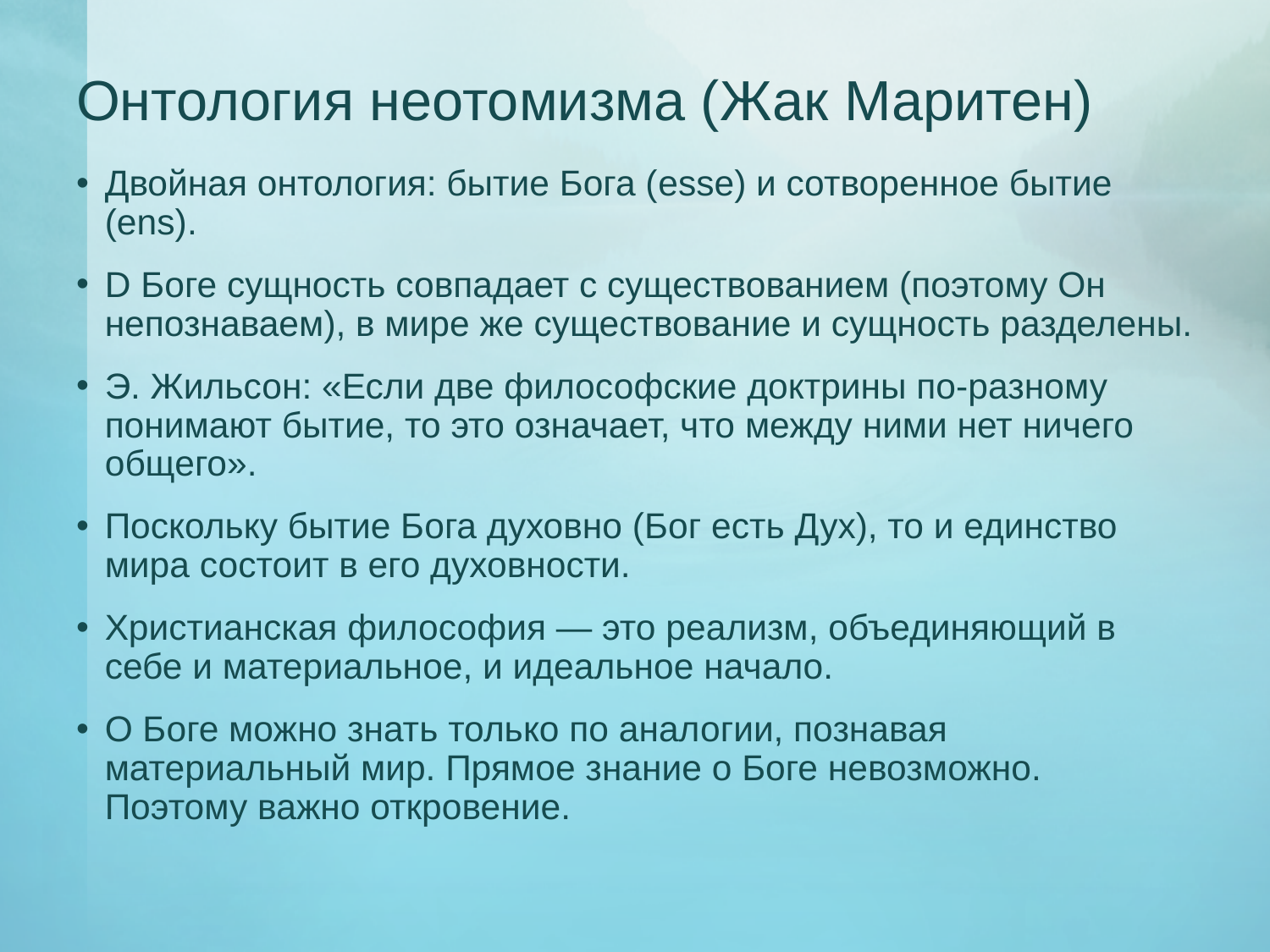

# Онтология неотомизма (Жак Маритен)
Двойная онтология: бытие Бога (esse) и сотворенное бытие (ens).
D Боге сущность совпадает с существованием (поэтому Он непознаваем), в мире же существование и сущность разделены.
Э. Жильсон: «Если две философские доктрины по-разному понимают бытие, то это означает, что между ними нет ничего общего».
Поскольку бытие Бога духовно (Бог есть Дух), то и единство мира состоит в его духовности.
Христианская философия — это реализм, объединяющий в себе и материальное, и идеальное начало.
О Боге можно знать только по аналогии, познавая материальный мир. Прямое знание о Боге невозможно. Поэтому важно откровение.